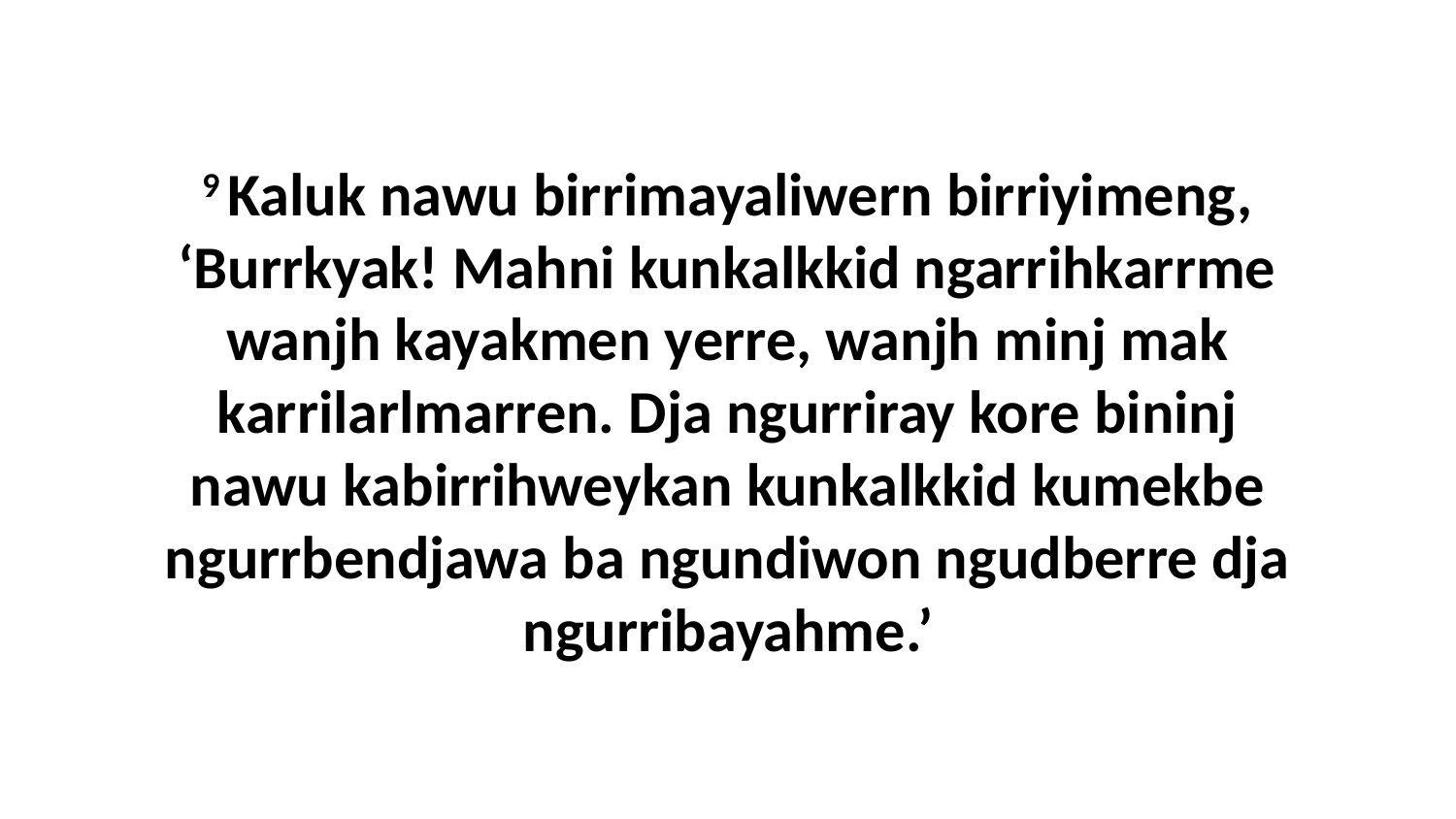

9 Kaluk nawu birrimayaliwern birriyimeng, ‘Burrkyak! Mahni kunkalkkid ngarrihkarrme wanjh kayakmen yerre, wanjh minj mak karrilarlmarren. Dja ngurriray kore bininj nawu kabirrihweykan kunkalkkid kumekbe ngurrbendjawa ba ngundiwon ngudberre dja ngurribayahme.’